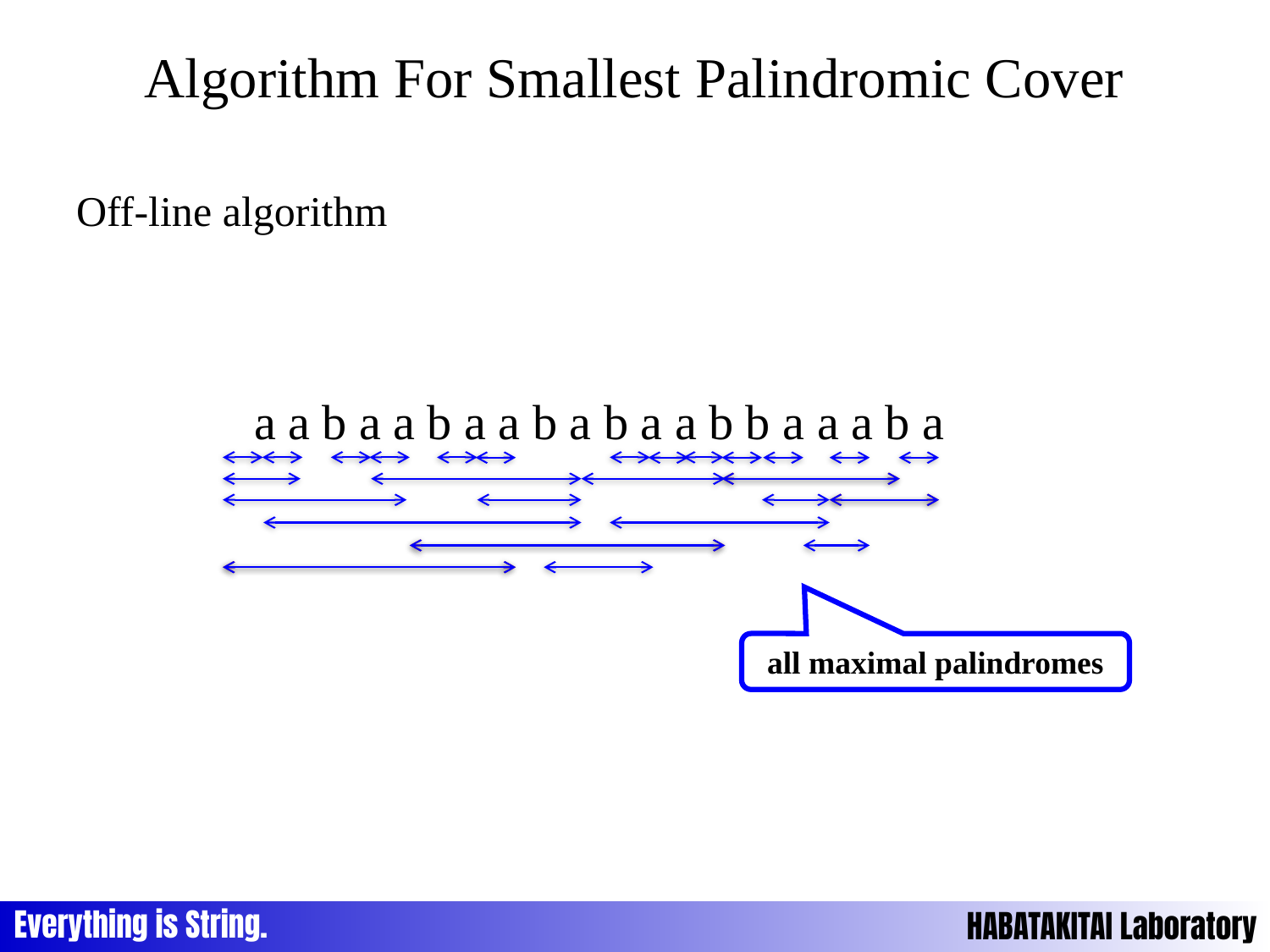

# Algorithm For Smallest Palindromic Cover
Off-line algorithm
a a b a a b a a b a b a a b b a a a b a
all maximal palindromes